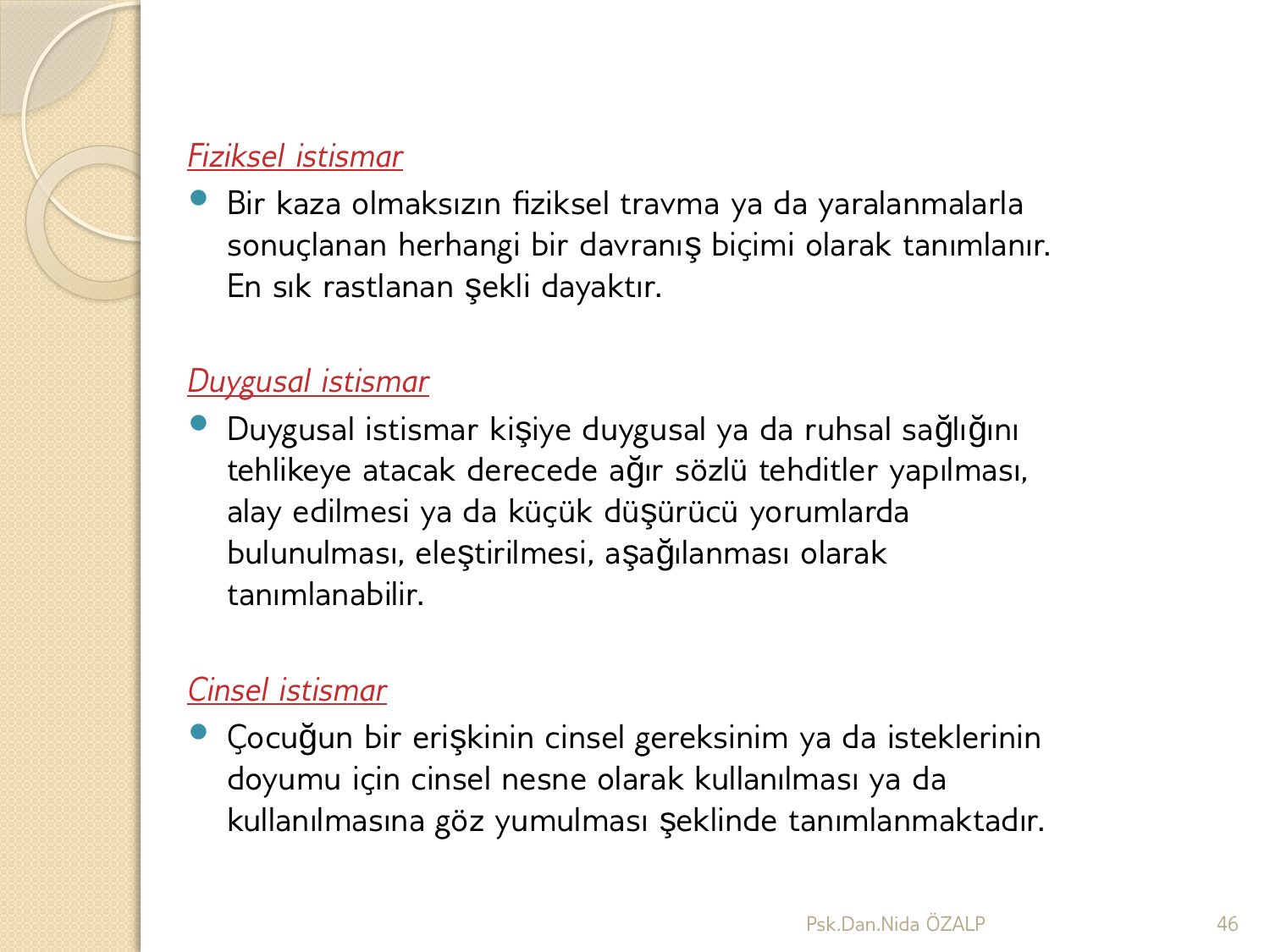

Fiziksel istismar
Bir kaza olmaksızın fiziksel travma ya da yaralanmalarla sonuçlanan herhangi bir davranış biçimi olarak tanımlanır. En sık rastlanan şekli dayaktır.

Duygusal istismar
Duygusal istismar kişiye duygusal ya da ruhsal sağlığını tehlikeye atacak derecede ağır sözlü tehditler yapılması, alay edilmesi ya da küçük düşürücü yorumlarda bulunulması, eleştirilmesi, aşağılanması olarak tanımlanabilir.

Cinsel istismar
Çocuğun bir erişkinin cinsel gereksinim ya da isteklerinin doyumu için cinsel nesne olarak kullanılması ya da kullanılmasına göz yumulması şeklinde tanımlanmaktadır.
Psk.Dan.Nida ÖZALP
46